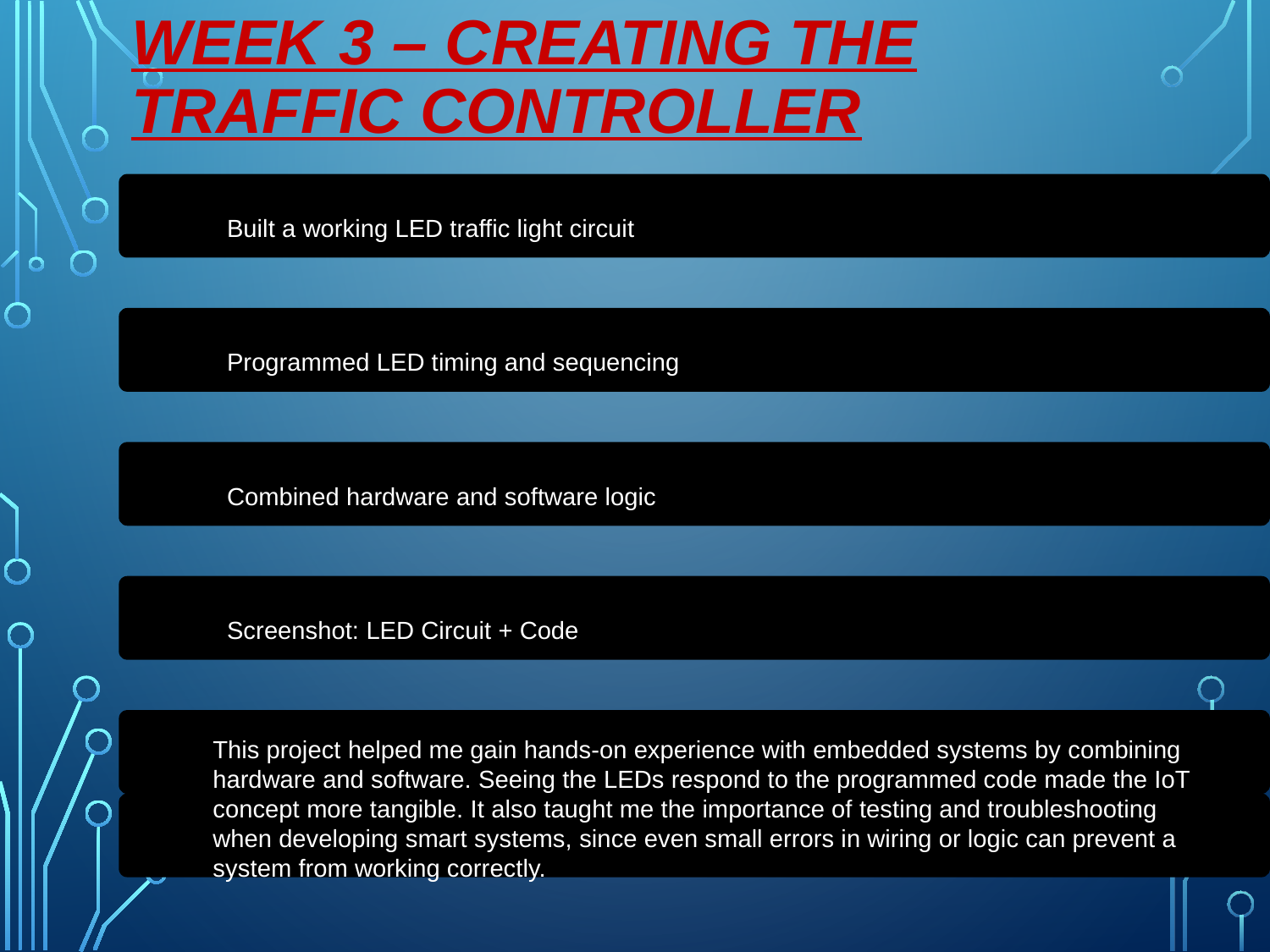

# Week 3 – Creating the Traffic Controller
Built a working LED traffic light circuit
Programmed LED timing and sequencing
Combined hardware and software logic
Screenshot: LED Circuit + Code

This project helped me gain hands-on experience with embedded systems by combining hardware and software. Seeing the LEDs respond to the programmed code made the IoT concept more tangible. It also taught me the importance of testing and troubleshooting when developing smart systems, since even small errors in wiring or logic can prevent a system from working correctly.